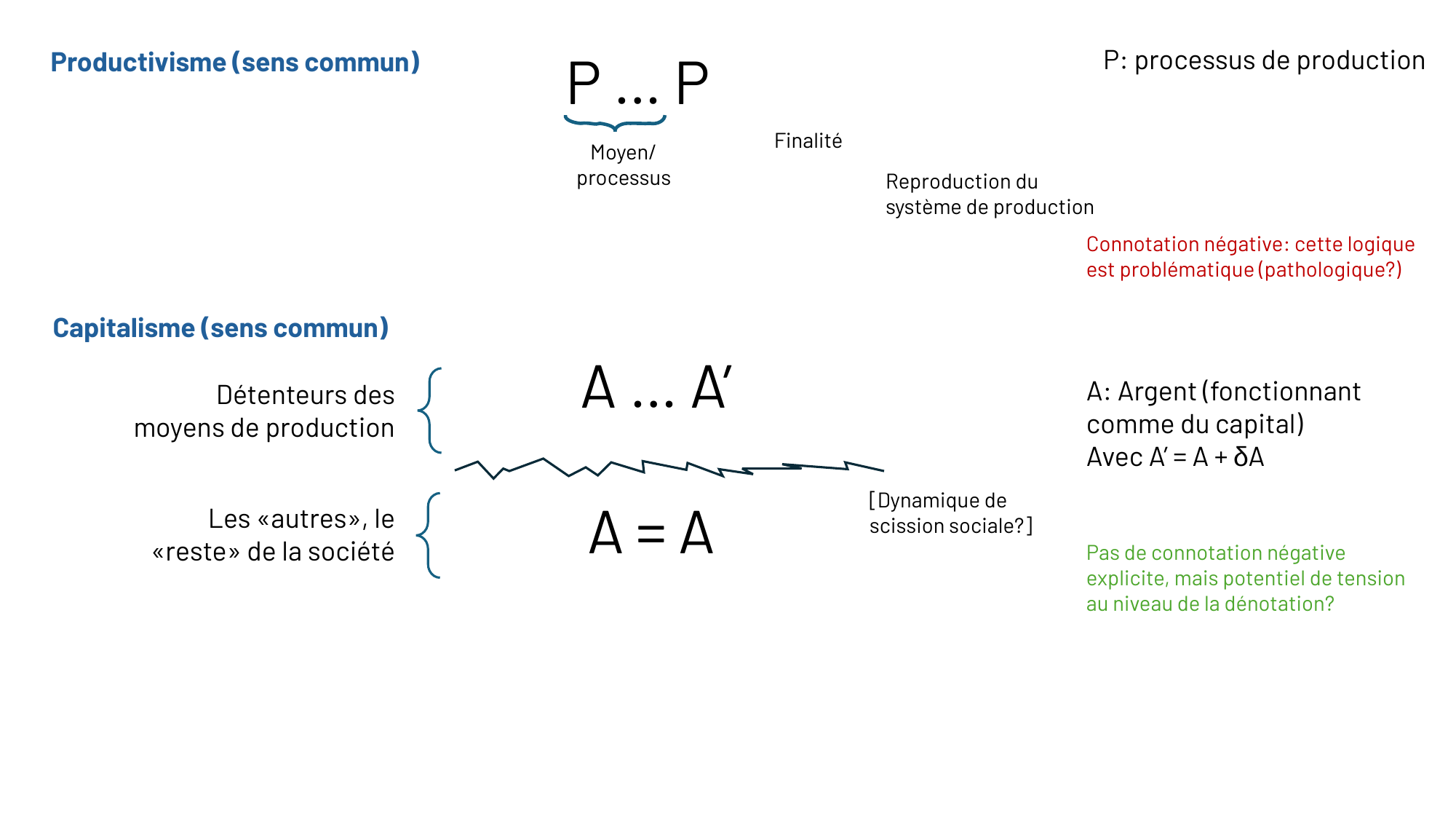

P: processus de production
Productivisme (sens commun)
P … P

Finalité
Moyen/ processus
Reproduction du système de production
Connotation négative: cette logique est problématique (pathologique?)
Capitalisme (sens commun)
A … A’

A: Argent (fonctionnant comme du capital)
Avec A’ = A + δA
Détenteurs des moyens de production

[Dynamique de scission sociale?]
A = A

Les «autres», le «reste» de la société
Pas de connotation négative explicite, mais potentiel de tension au niveau de la dénotation?